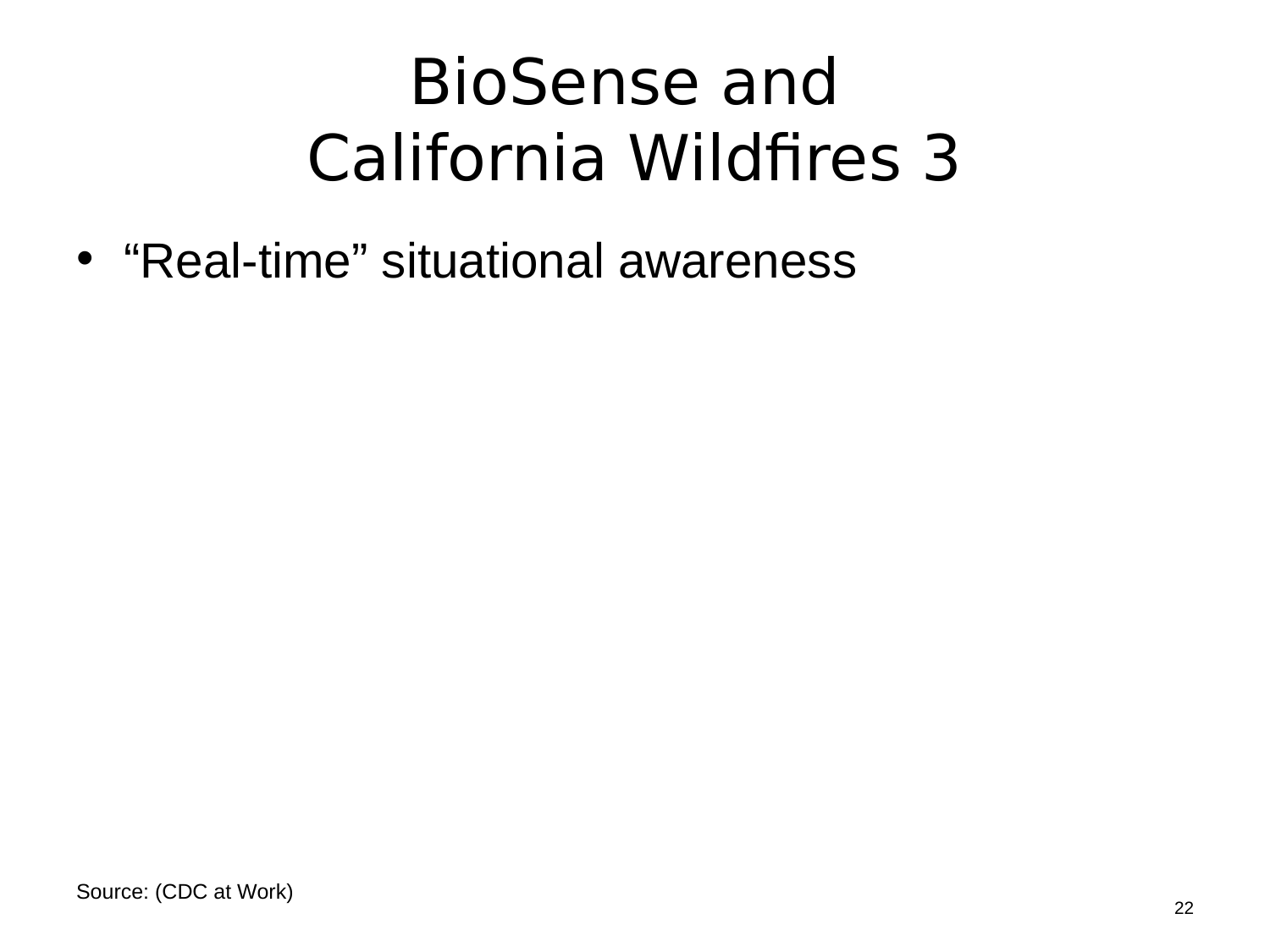

# BioSense and California Wildfires 3
“Real-time” situational awareness
22
Source: (CDC at Work)